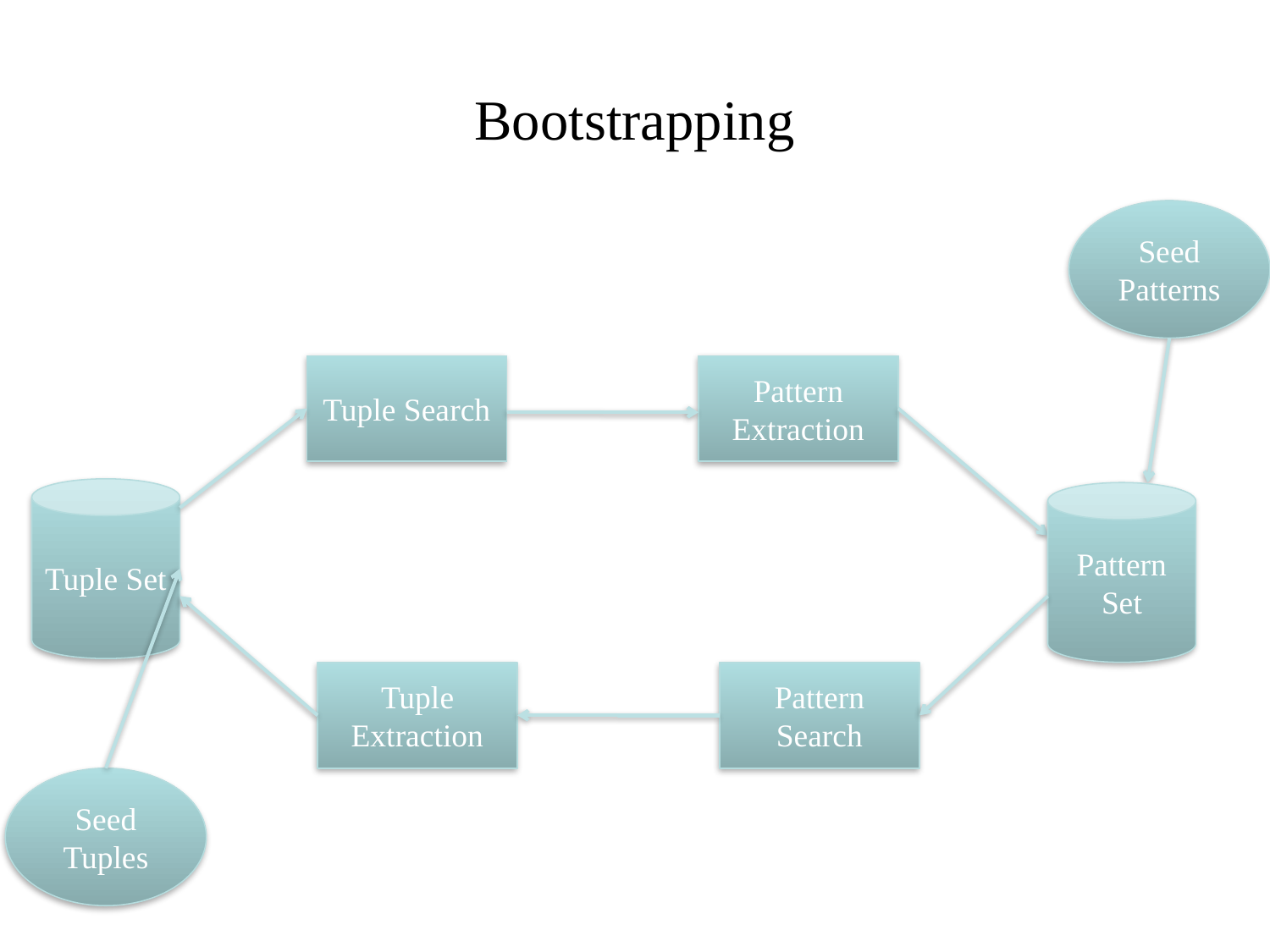

Bootstrapping
Seed Patterns
Tuple Search
Pattern Extraction
Tuple Set
Pattern Set
Tuple Extraction
Pattern Search
Seed Tuples